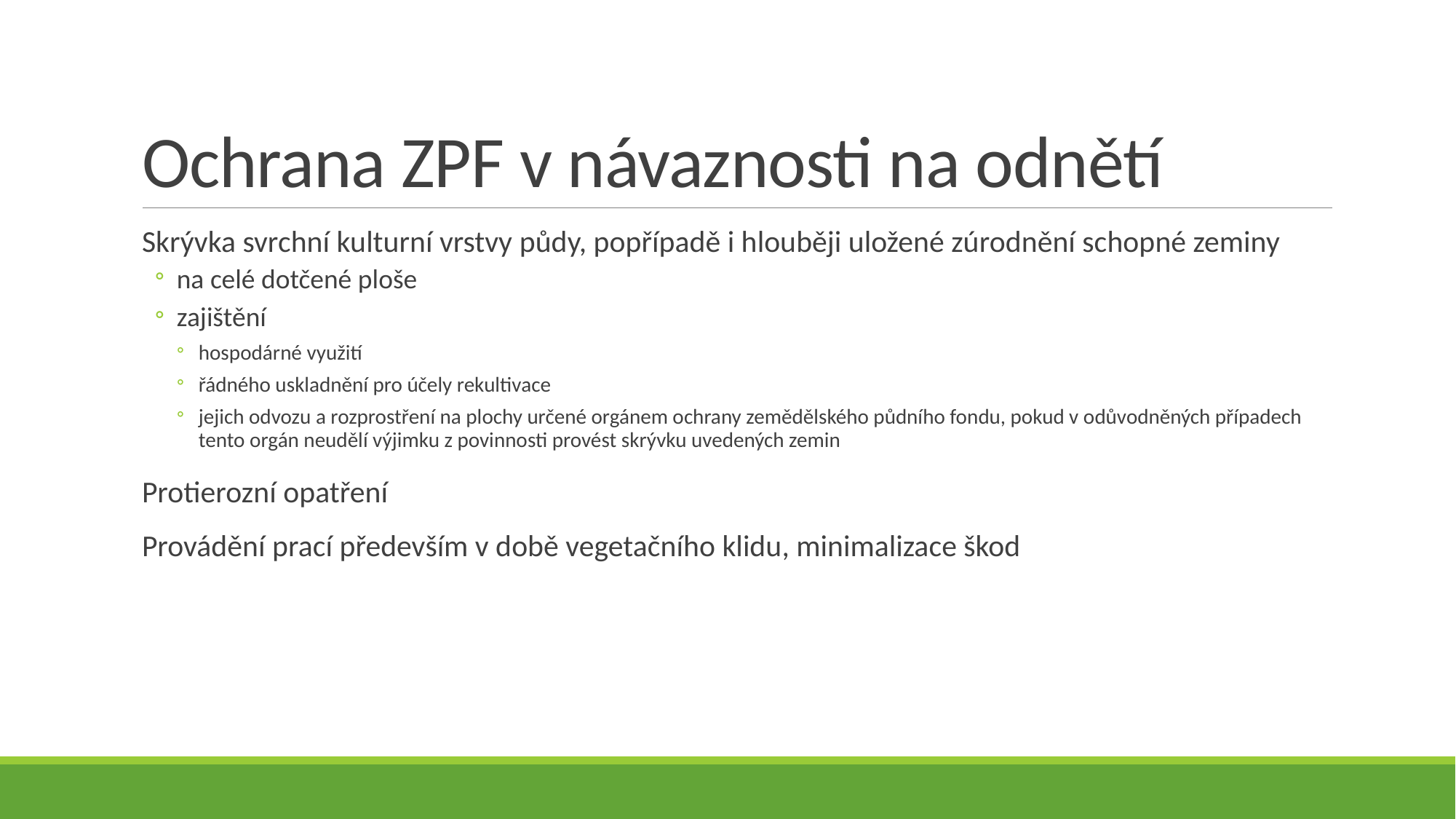

# Ochrana ZPF v návaznosti na odnětí
Skrývka svrchní kulturní vrstvy půdy, popřípadě i hlouběji uložené zúrodnění schopné zeminy
na celé dotčené ploše
zajištění
hospodárné využití
řádného uskladnění pro účely rekultivace
jejich odvozu a rozprostření na plochy určené orgánem ochrany zemědělského půdního fondu, pokud v odůvodněných případech tento orgán neudělí výjimku z povinnosti provést skrývku uvedených zemin
Protierozní opatření
Provádění prací především v době vegetačního klidu, minimalizace škod